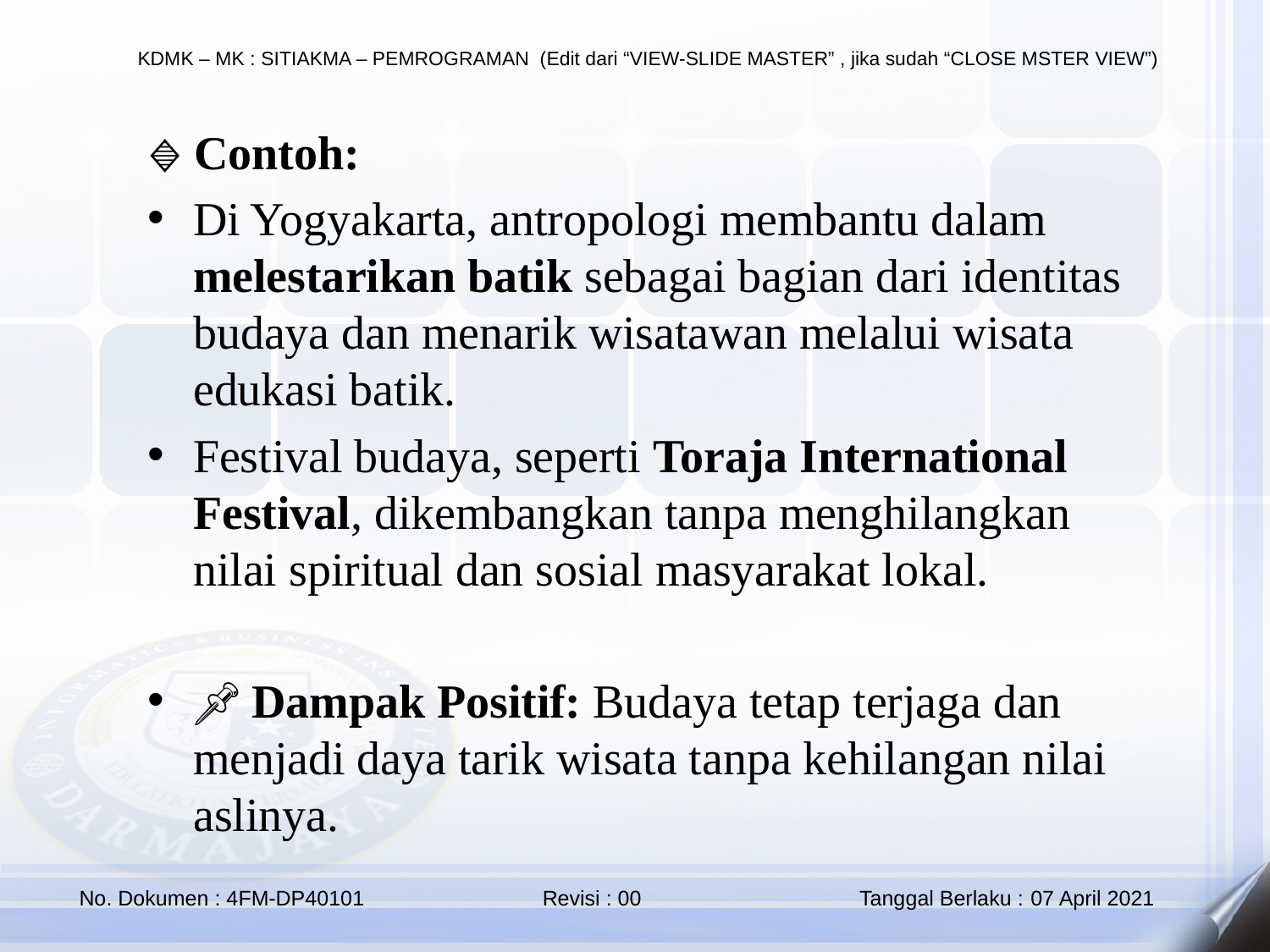

🔹 Contoh:
Di Yogyakarta, antropologi membantu dalam melestarikan batik sebagai bagian dari identitas budaya dan menarik wisatawan melalui wisata edukasi batik.
Festival budaya, seperti Toraja International Festival, dikembangkan tanpa menghilangkan nilai spiritual dan sosial masyarakat lokal.

📌 Dampak Positif: Budaya tetap terjaga dan menjadi daya tarik wisata tanpa kehilangan nilai aslinya.